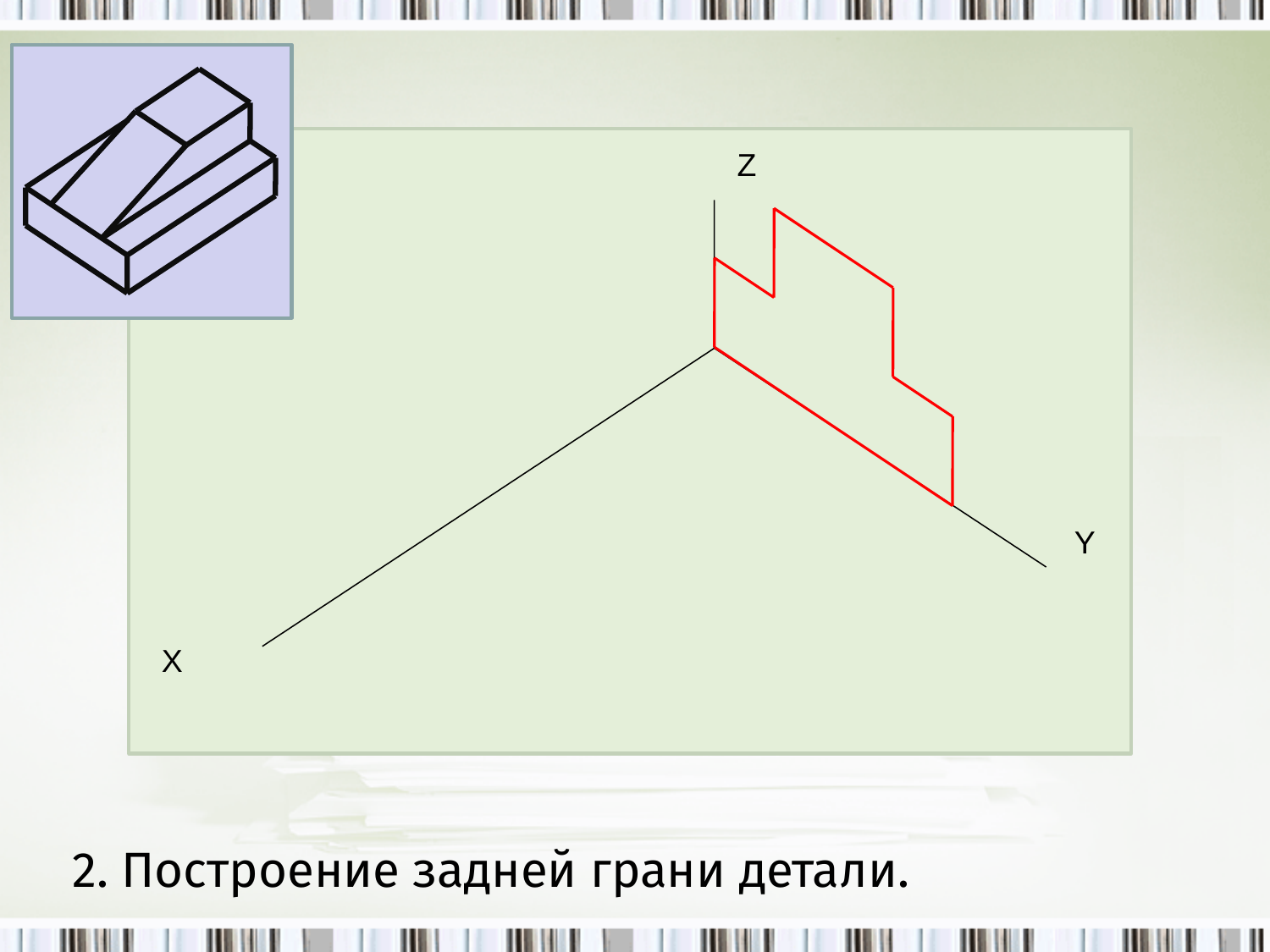

Z
Y
Х
# 2. Построение задней грани детали.